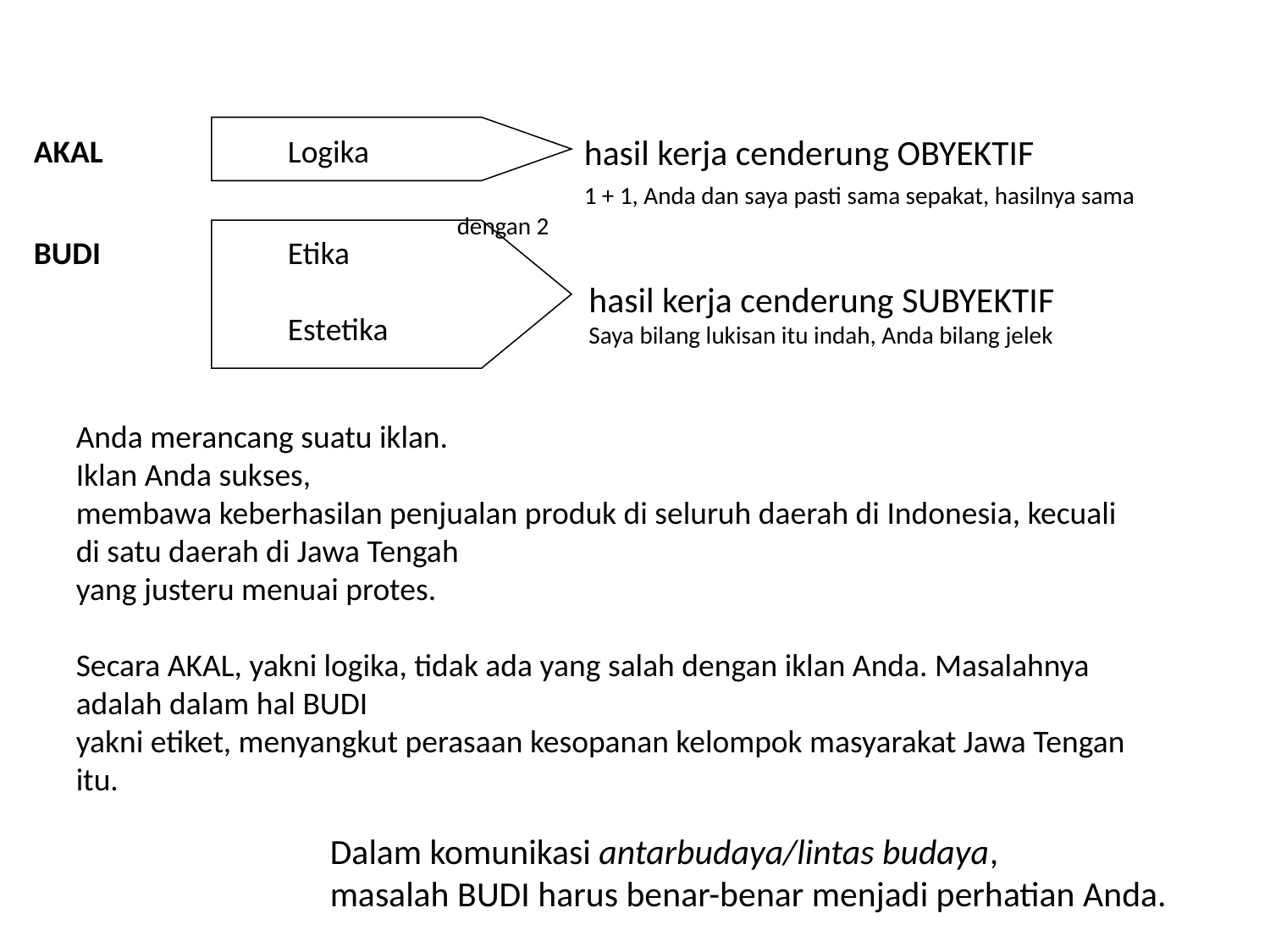

hasil kerja cenderung OBYEKTIF
	1 + 1, Anda dan saya pasti sama sepakat, hasilnya sama 	dengan 2
AKAL		Logika

BUDI		Etika

		Estetika

hasil kerja cenderung SUBYEKTIF
Saya bilang lukisan itu indah, Anda bilang jelek

Anda merancang suatu iklan.
Iklan Anda sukses,
membawa keberhasilan penjualan produk di seluruh daerah di Indonesia, kecuali di satu daerah di Jawa Tengah
yang justeru menuai protes.

Secara AKAL, yakni logika, tidak ada yang salah dengan iklan Anda. Masalahnya adalah dalam hal BUDI
yakni etiket, menyangkut perasaan kesopanan kelompok masyarakat Jawa Tengan itu.
Dalam komunikasi antarbudaya/lintas budaya,
masalah BUDI harus benar-benar menjadi perhatian Anda.